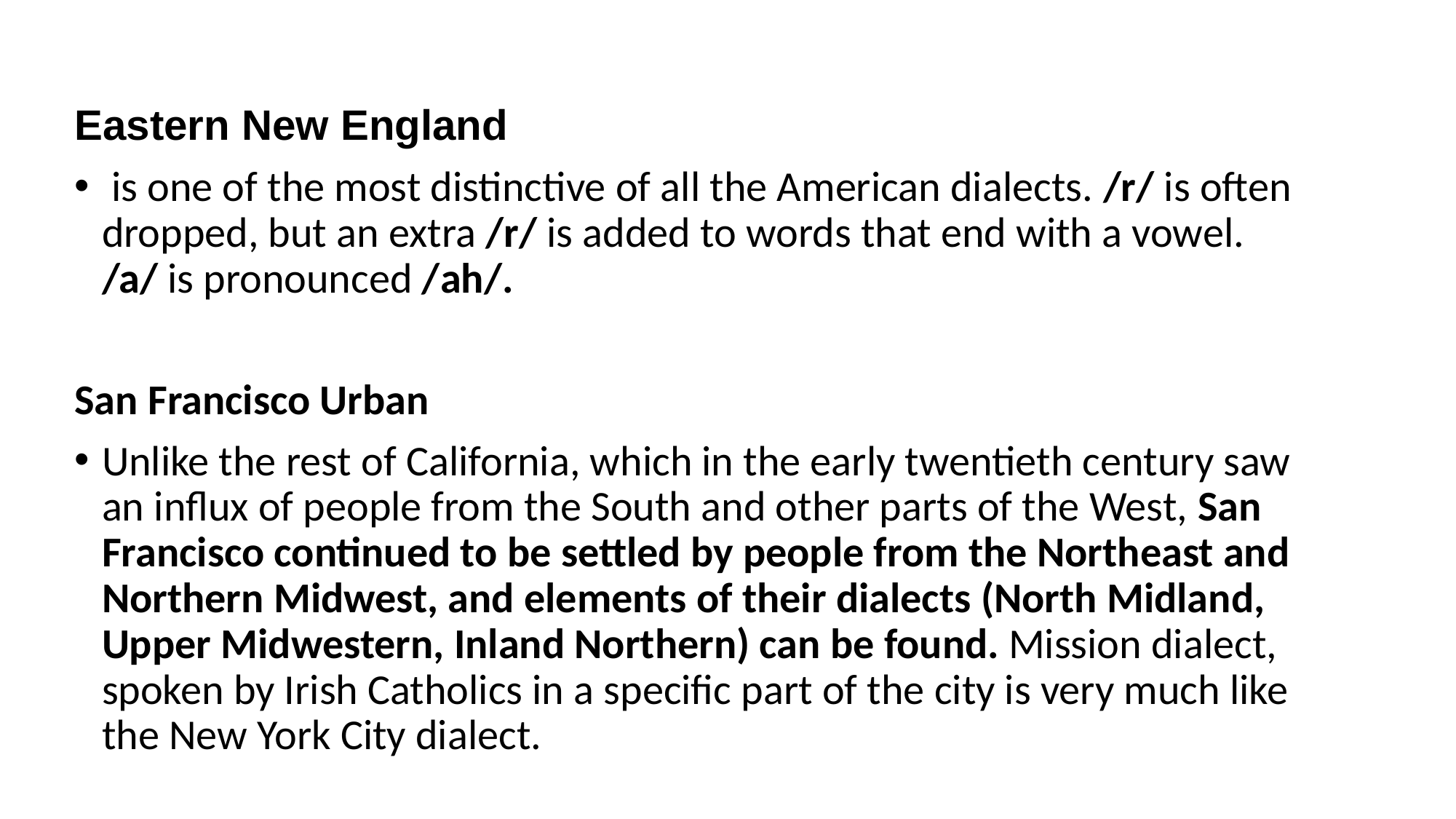

Eastern New England
 is one of the most distinctive of all the American dialects. /r/ is often dropped, but an extra /r/ is added to words that end with a vowel. /a/ is pronounced /ah/.

San Francisco Urban
Unlike the rest of California, which in the early twentieth century saw an influx of people from the South and other parts of the West, San Francisco continued to be settled by people from the Northeast and Northern Midwest, and elements of their dialects (North Midland, Upper Midwestern, Inland Northern) can be found. Mission dialect, spoken by Irish Catholics in a specific part of the city is very much like the New York City dialect.